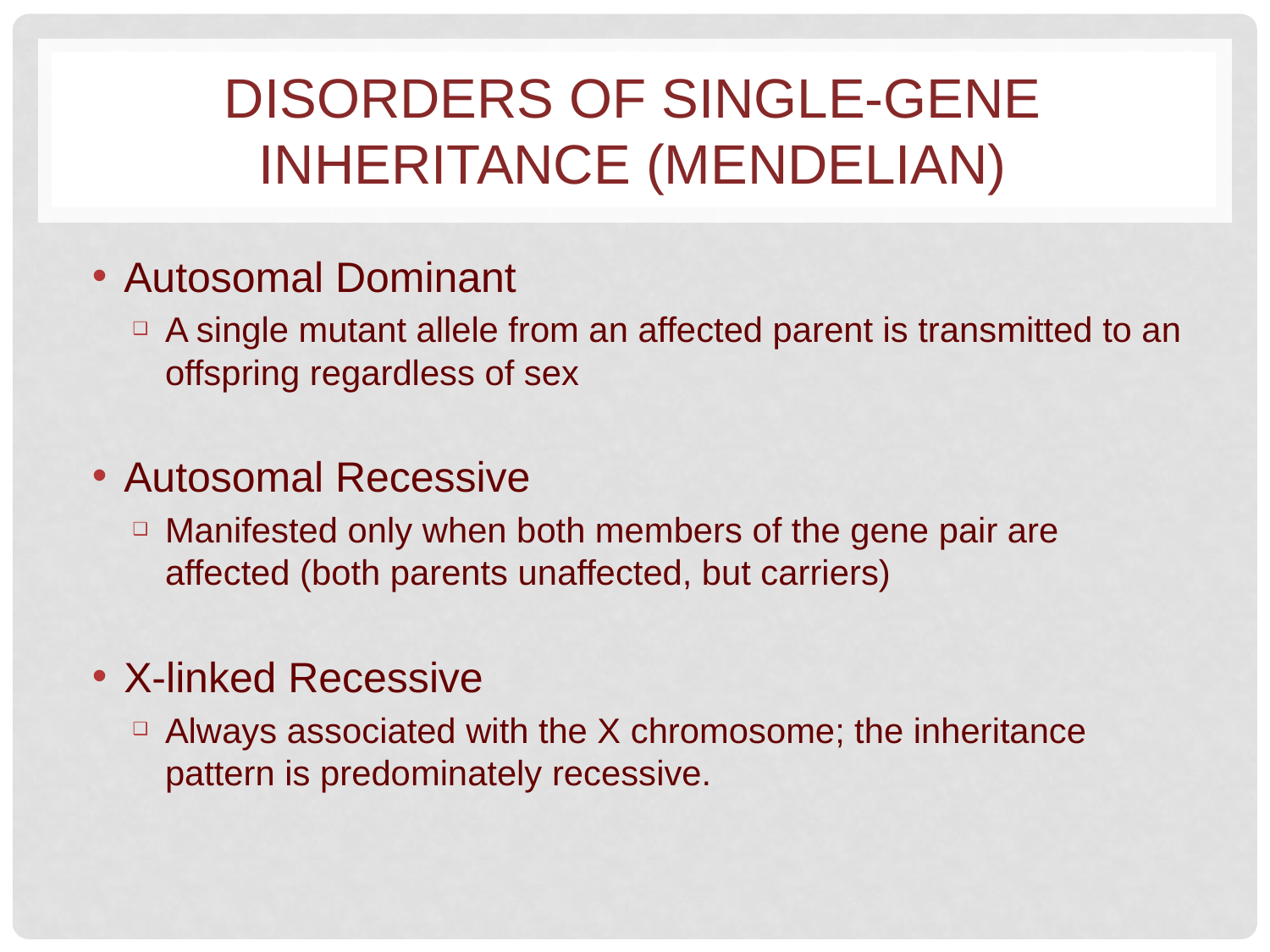

# DISORDERS OF SINGLE-GENE INHERITANCE (MENDELIAN)
Autosomal Dominant
A single mutant allele from an affected parent is transmitted to an offspring regardless of sex

Autosomal Recessive
Manifested only when both members of the gene pair are affected (both parents unaffected, but carriers)

X-linked Recessive
Always associated with the X chromosome; the inheritance pattern is predominately recessive.